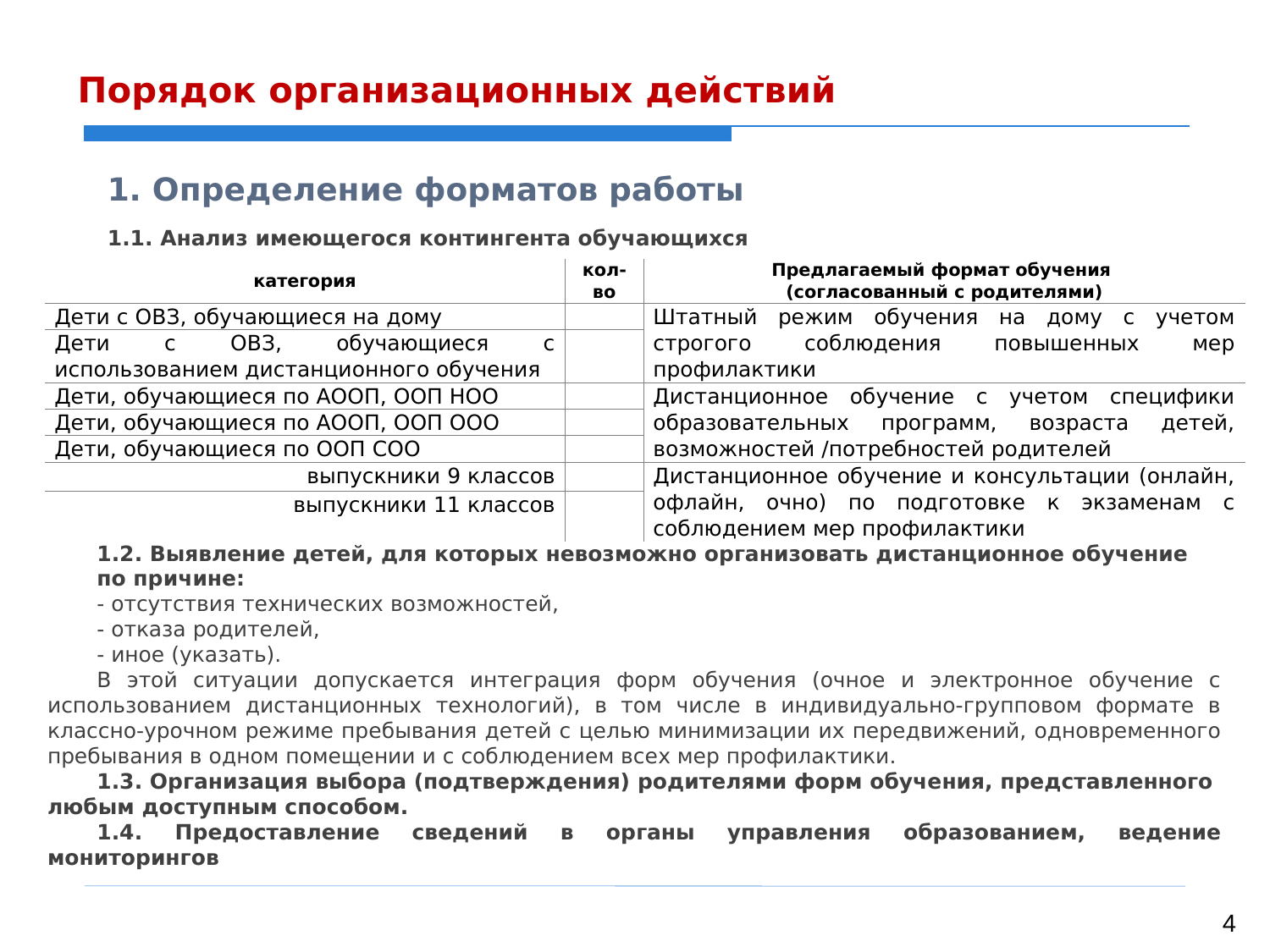

Порядок организационных действий
1. Определение форматов работы

1.1. Анализ имеющегося контингента обучающихся
| категория | кол-во | Предлагаемый формат обучения (согласованный с родителями) |
| --- | --- | --- |
| Дети с ОВЗ, обучающиеся на дому |  | Штатный режим обучения на дому с учетом строгого соблюдения повышенных мер профилактики |
| Дети с ОВЗ, обучающиеся с использованием дистанционного обучения |  |  |
| Дети, обучающиеся по АООП, ООП НОО |  | Дистанционное обучение с учетом специфики образовательных программ, возраста детей, возможностей /потребностей родителей |
| Дети, обучающиеся по АООП, ООП ООО |  |  |
| Дети, обучающиеся по ООП СОО |  |  |
| выпускники 9 классов |  | Дистанционное обучение и консультации (онлайн, офлайн, очно) по подготовке к экзаменам с соблюдением мер профилактики |
| выпускники 11 классов |  |  |

1.2. Выявление детей, для которых невозможно организовать дистанционное обучение
по причине:
- отсутствия технических возможностей,
- отказа родителей,
- иное (указать).
В этой ситуации допускается интеграция форм обучения (очное и электронное обучение с использованием дистанционных технологий), в том числе в индивидуально-групповом формате в классно-урочном режиме пребывания детей с целью минимизации их передвижений, одновременного пребывания в одном помещении и с соблюдением всех мер профилактики.
1.3. Организация выбора (подтверждения) родителями форм обучения, представленного любым доступным способом.
1.4. Предоставление сведений в органы управления образованием, ведение мониторингов
4